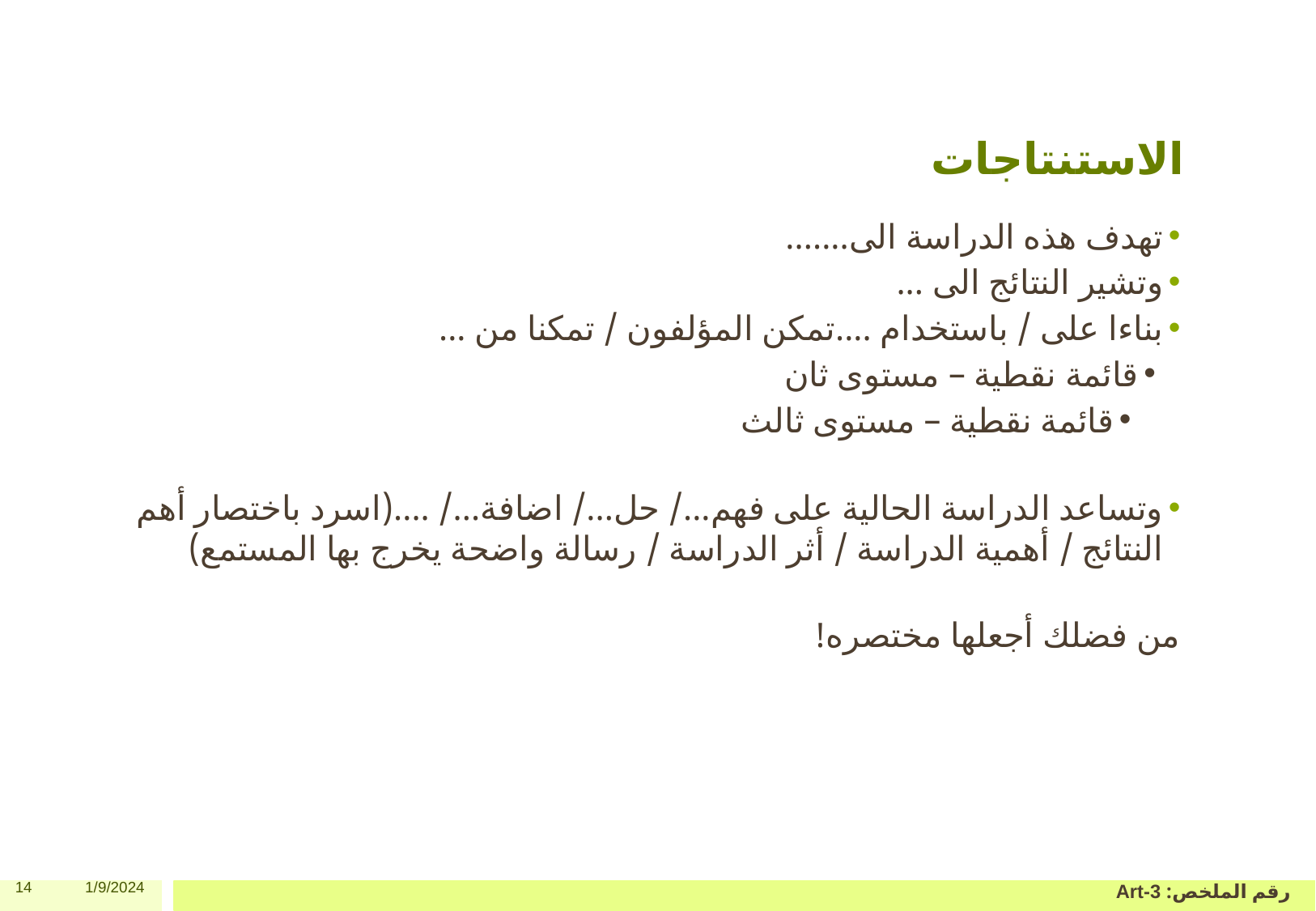

# الاستنتاجات
تهدف هذه الدراسة الى.......
وتشير النتائج الى ...
بناءا على / باستخدام ....تمكن المؤلفون / تمكنا من ...
قائمة نقطية – مستوى ثان
قائمة نقطية – مستوى ثالث

وتساعد الدراسة الحالية على فهم.../ حل.../ اضافة.../ ....(اسرد باختصار أهم النتائج / أهمية الدراسة / أثر الدراسة / رسالة واضحة يخرج بها المستمع)
من فضلك أجعلها مختصره!

14
1/9/2024
رقم الملخص: Art-3